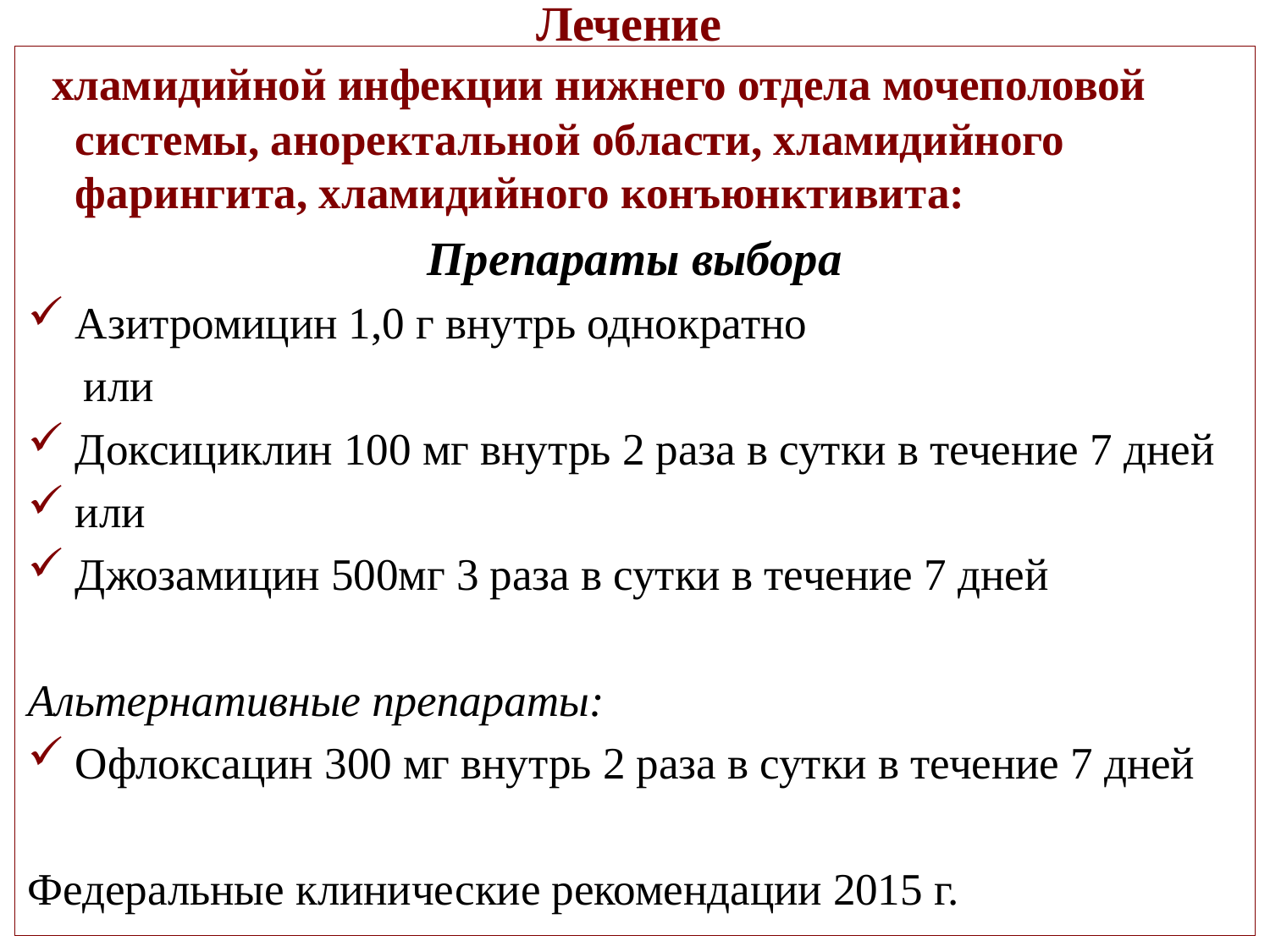

# Лечение
  хламидийной инфекции нижнего отдела мочеполовой системы, аноректальной области, хламидийного фарингита, хламидийного конъюнктивита:
Препараты выбора
Азитромицин 1,0 г внутрь однократно
     или
Доксициклин 100 мг внутрь 2 раза в сутки в течение 7 дней
или
Джозамицин 500мг 3 раза в сутки в течение 7 дней

Альтернативные препараты:
Офлоксацин 300 мг внутрь 2 раза в сутки в течение 7 дней

Федеральные клинические рекомендации 2015 г.